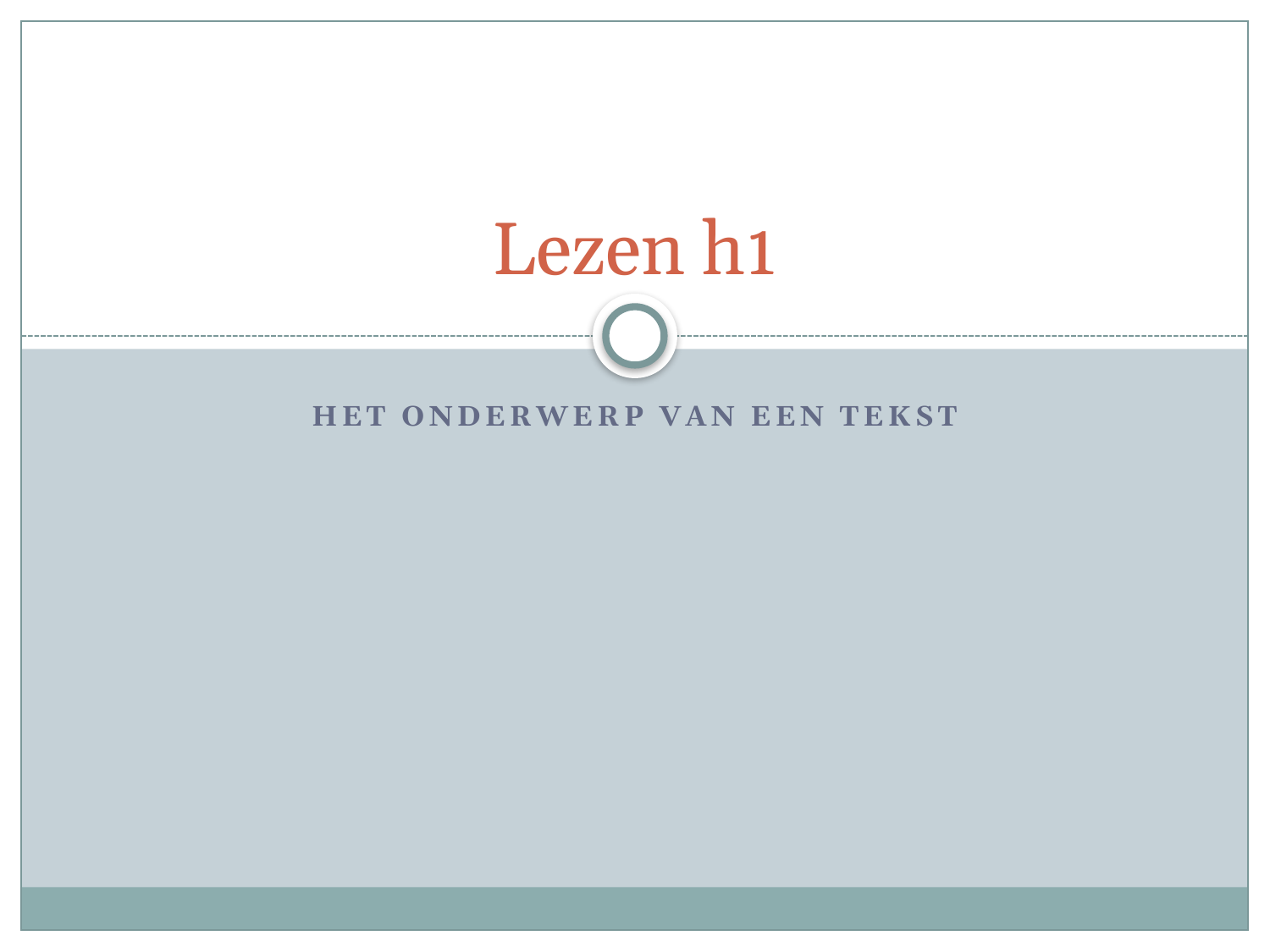

# Lezen h1
Het onderwerp van een tekst